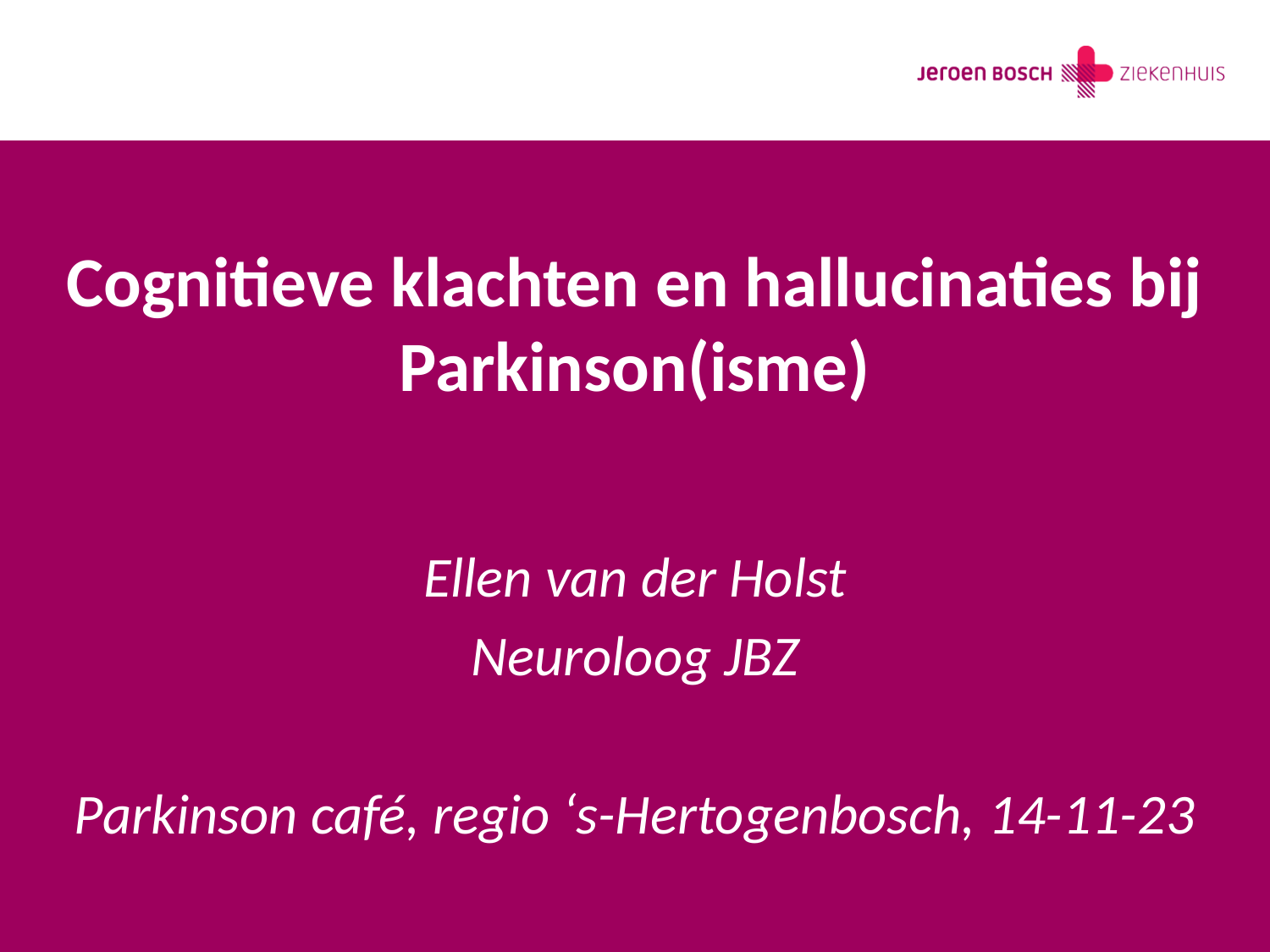

# Cognitieve klachten en hallucinaties bij Parkinson(isme)
Ellen van der Holst
Neuroloog JBZ

Parkinson café, regio ‘s-Hertogenbosch, 14-11-23